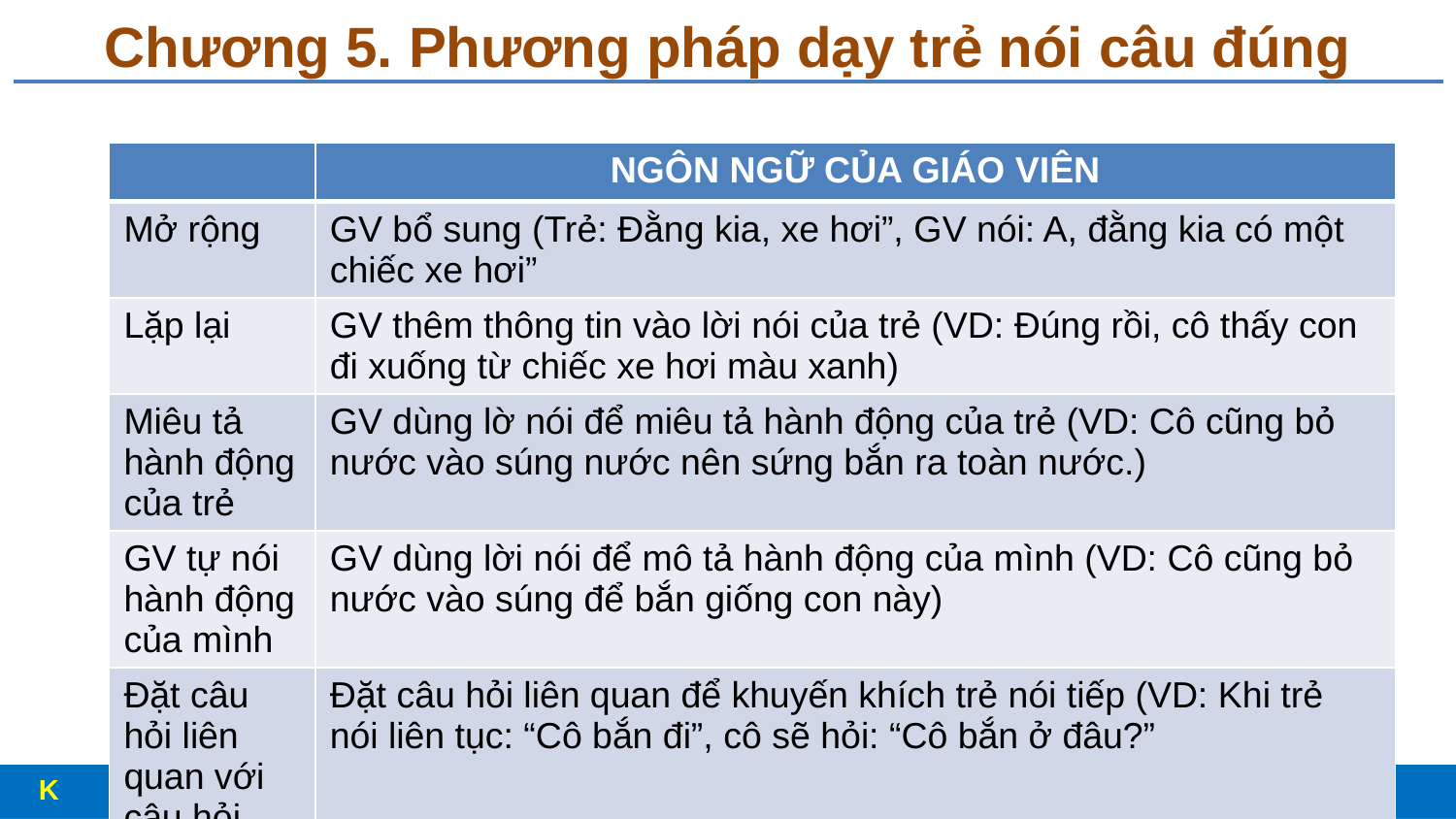

# Chương 5. Phương pháp dạy trẻ nói câu đúng
|  | NGÔN NGỮ CỦA GIÁO VIÊN |
| --- | --- |
| Mở rộng | GV bổ sung (Trẻ: Đằng kia, xe hơi”, GV nói: A, đằng kia có một chiếc xe hơi” |
| Lặp lại | GV thêm thông tin vào lời nói của trẻ (VD: Đúng rồi, cô thấy con đi xuống từ chiếc xe hơi màu xanh) |
| Miêu tả hành động của trẻ | GV dùng lờ nói để miêu tả hành động của trẻ (VD: Cô cũng bỏ nước vào súng nước nên sứng bắn ra toàn nước.) |
| GV tự nói hành động của mình | GV dùng lời nói để mô tả hành động của mình (VD: Cô cũng bỏ nước vào súng để bắn giống con này) |
| Đặt câu hỏi liên quan với câu hỏi của trẻ | Đặt câu hỏi liên quan để khuyến khích trẻ nói tiếp (VD: Khi trẻ nói liên tục: “Cô bắn đi”, cô sẽ hỏi: “Cô bắn ở đâu?” |
| Khuyến khích trẻ nói | Khuyến khích trẻ bổ sung từ phù hợp với câu nói của GV (VD: GV hỏi: Bây giờ, mình ném bóng ở đâu? Trẻ k trả lời mà chỉ ném bóng, GV sẽ nói: Con ném bóng xa thật”. |
K